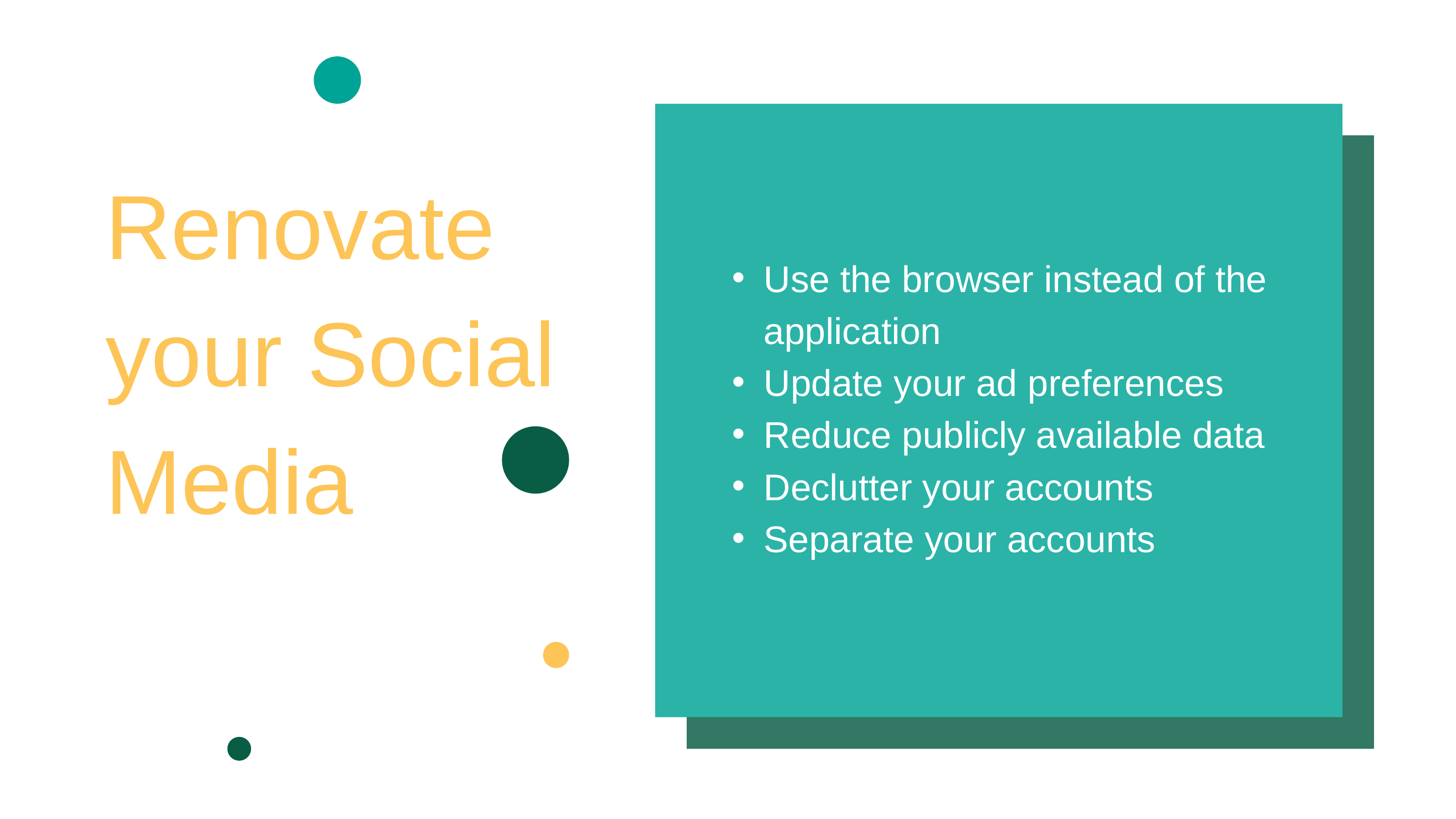

Renovate your Social Media

Use the browser instead of the application
Update your ad preferences
Reduce publicly available data
Declutter your accounts
Separate your accounts